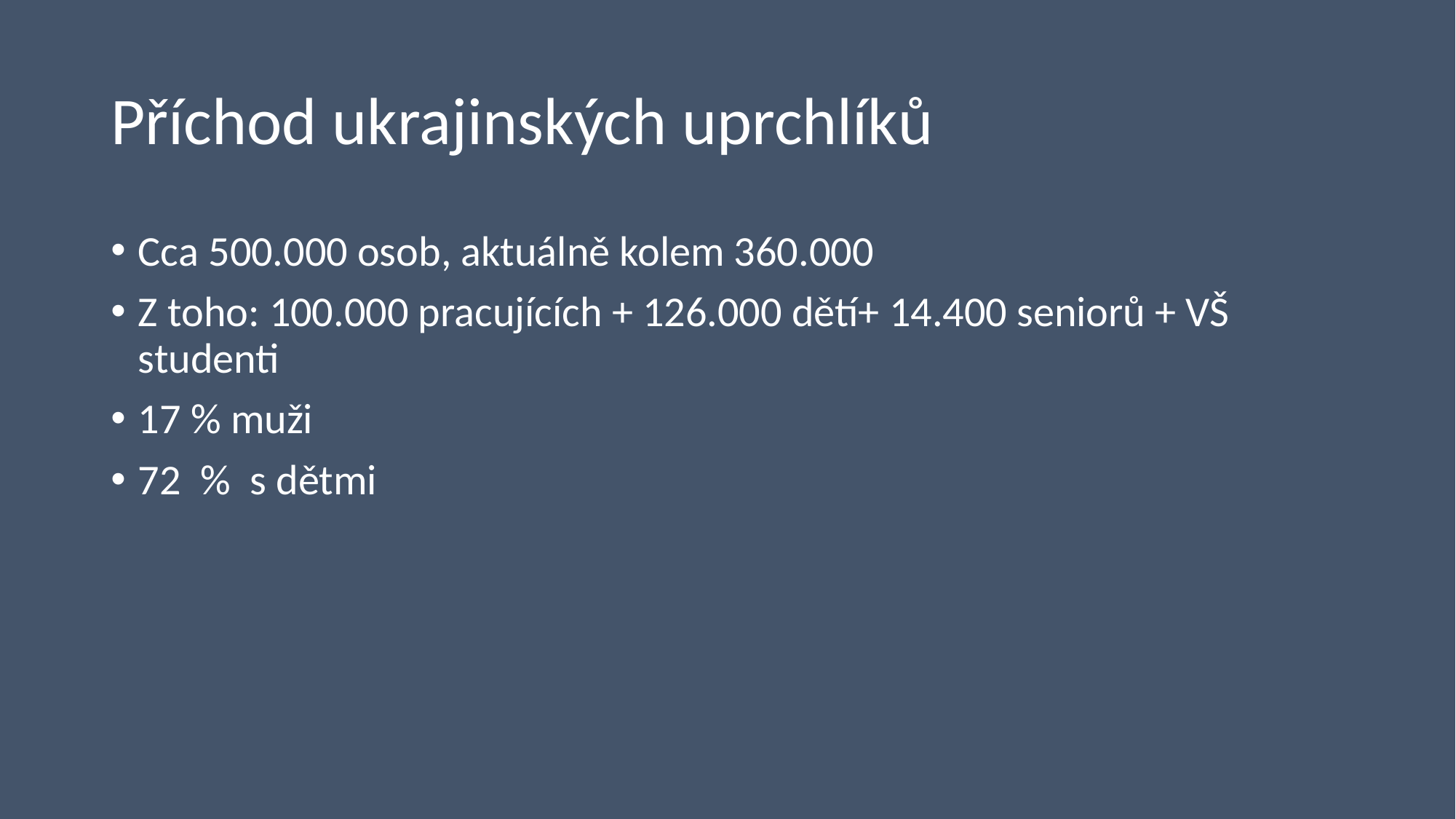

# Příchod ukrajinských uprchlíků
Cca 500.000 osob, aktuálně kolem 360.000
Z toho: 100.000 pracujících + 126.000 dětí+ 14.400 seniorů + VŠ studenti
17 % muži
72  %  s dětmi